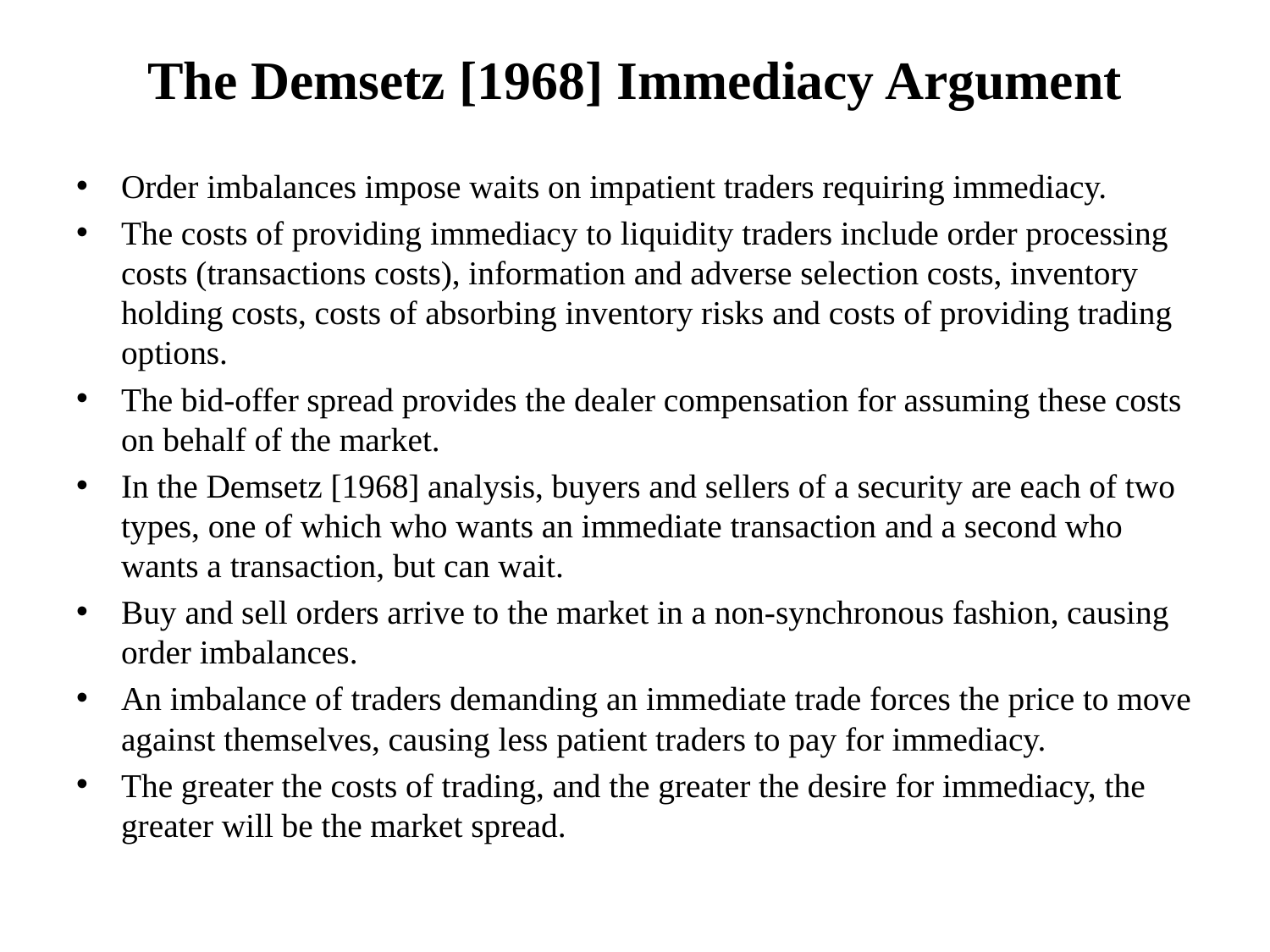

# The Demsetz [1968] Immediacy Argument
Order imbalances impose waits on impatient traders requiring immediacy.
The costs of providing immediacy to liquidity traders include order processing costs (transactions costs), information and adverse selection costs, inventory holding costs, costs of absorbing inventory risks and costs of providing trading options.
The bid-offer spread provides the dealer compensation for assuming these costs on behalf of the market.
In the Demsetz [1968] analysis, buyers and sellers of a security are each of two types, one of which who wants an immediate transaction and a second who wants a transaction, but can wait.
Buy and sell orders arrive to the market in a non-synchronous fashion, causing order imbalances.
An imbalance of traders demanding an immediate trade forces the price to move against themselves, causing less patient traders to pay for immediacy.
The greater the costs of trading, and the greater the desire for immediacy, the greater will be the market spread.